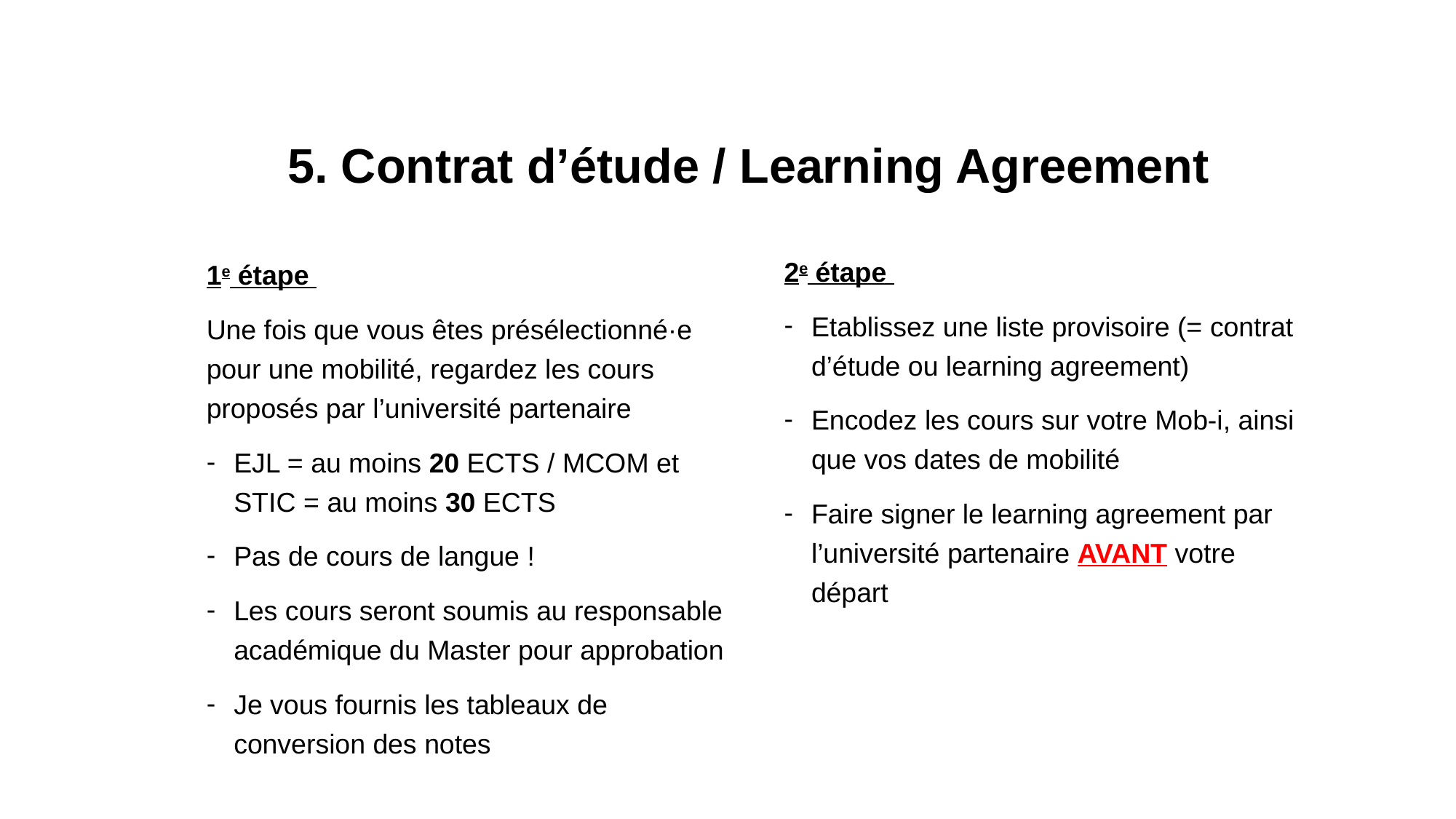

# 5. Contrat d’étude / Learning Agreement
2e étape
Etablissez une liste provisoire (= contrat d’étude ou learning agreement)
Encodez les cours sur votre Mob-i, ainsi que vos dates de mobilité
Faire signer le learning agreement par l’université partenaire AVANT votre départ

1e étape
Une fois que vous êtes présélectionné·e pour une mobilité, regardez les cours proposés par l’université partenaire
EJL = au moins 20 ECTS / MCOM et STIC = au moins 30 ECTS
Pas de cours de langue !
Les cours seront soumis au responsable académique du Master pour approbation
Je vous fournis les tableaux de conversion des notes